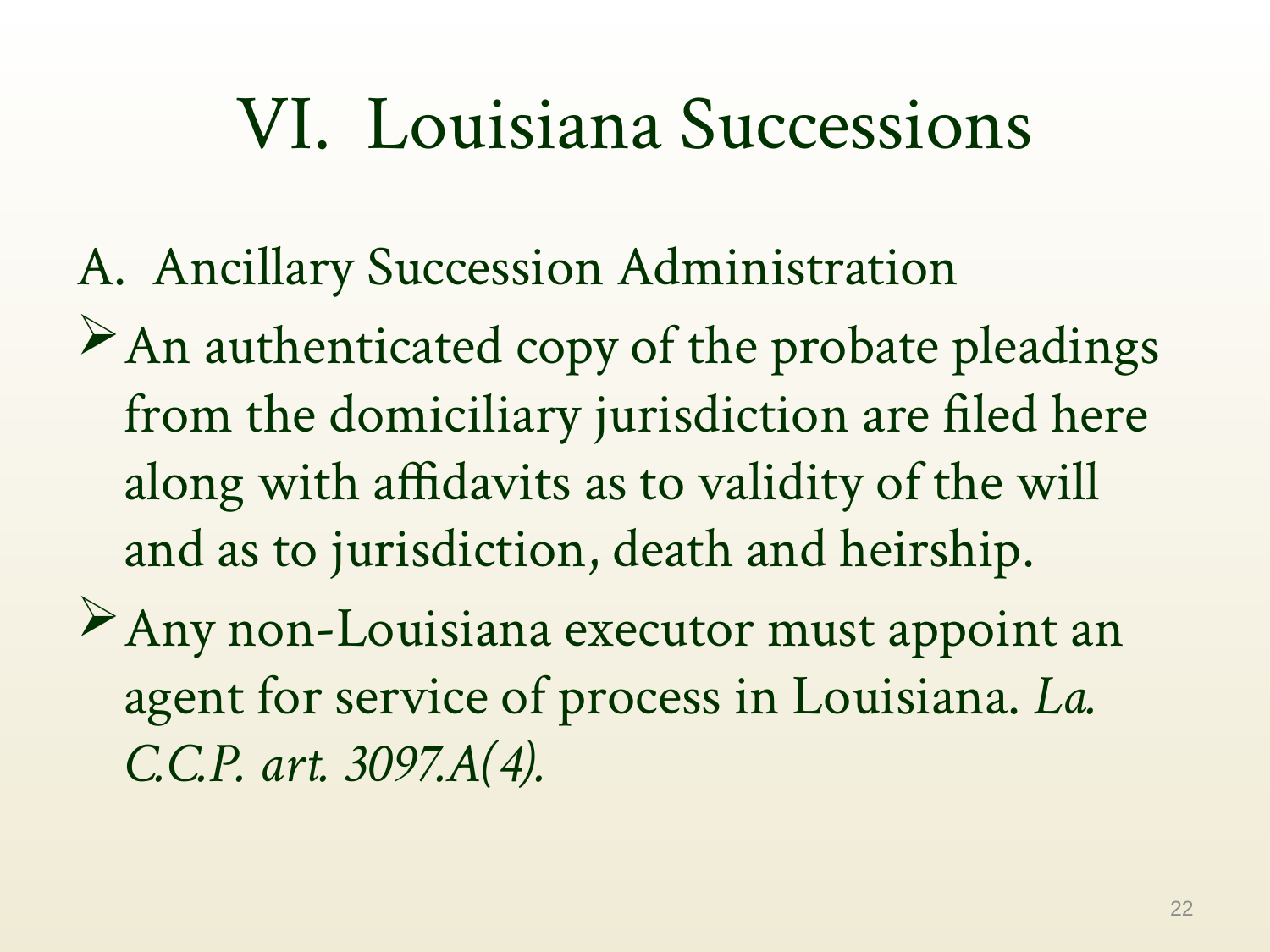

# VI.  Louisiana Successions
A.  Ancillary Succession Administration
An authenticated copy of the probate pleadings from the domiciliary jurisdiction are filed here along with affidavits as to validity of the will and as to jurisdiction, death and heirship.
Any non-Louisiana executor must appoint an agent for service of process in Louisiana. La. C.C.P. art. 3097.A(4).
22